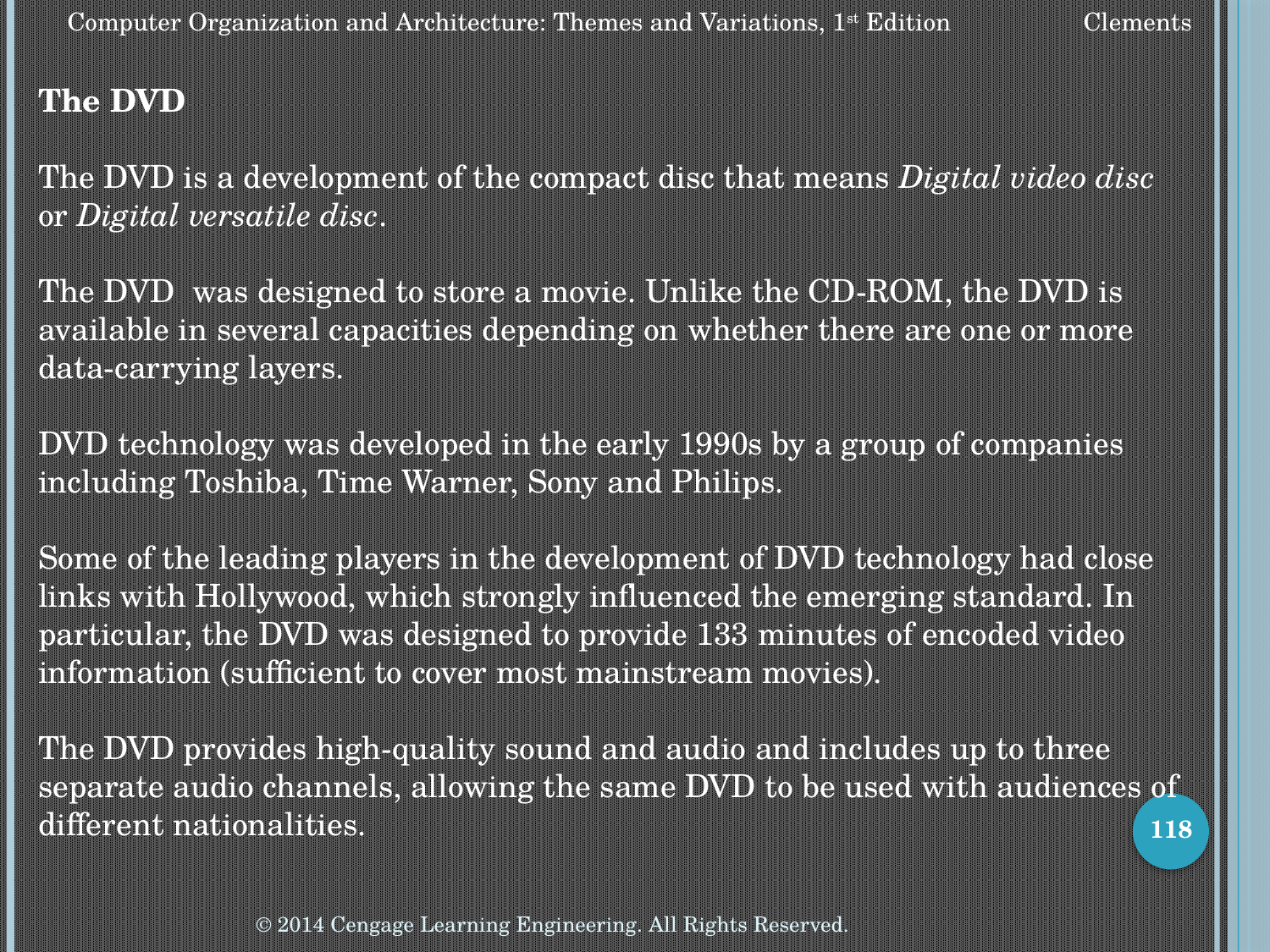

Computer Organization and Architecture: Themes and Variations, 1st Edition 	Clements
The DVD

The DVD is a development of the compact disc that means Digital video disc or Digital versatile disc.

The DVD  was designed to store a movie. Unlike the CD-ROM, the DVD is available in several capacities depending on whether there are one or more data-carrying layers.

DVD technology was developed in the early 1990s by a group of companies including Toshiba, Time Warner, Sony and Philips.

Some of the leading players in the development of DVD technology had close links with Hollywood, which strongly influenced the emerging standard. In particular, the DVD was designed to provide 133 minutes of encoded video information (sufficient to cover most mainstream movies).

The DVD provides high-quality sound and audio and includes up to three separate audio channels, allowing the same DVD to be used with audiences of different nationalities.
118
© 2014 Cengage Learning Engineering. All Rights Reserved.